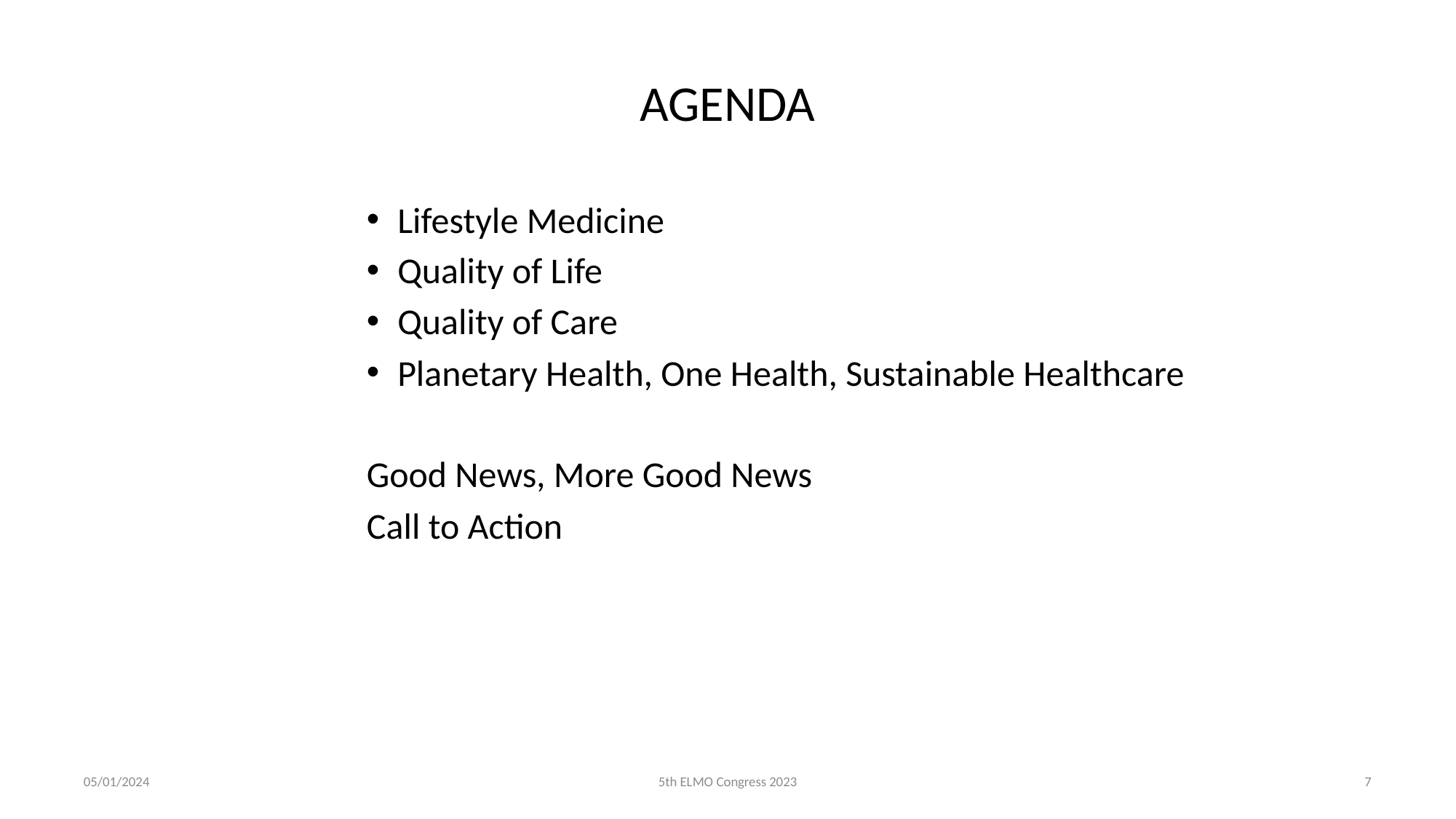

# AGENDA
Lifestyle Medicine
Quality of Life
Quality of Care
Planetary Health, One Health, Sustainable Healthcare

Good News, More Good News
Call to Action
05/01/2024
5th ELMO Congress 2023
7